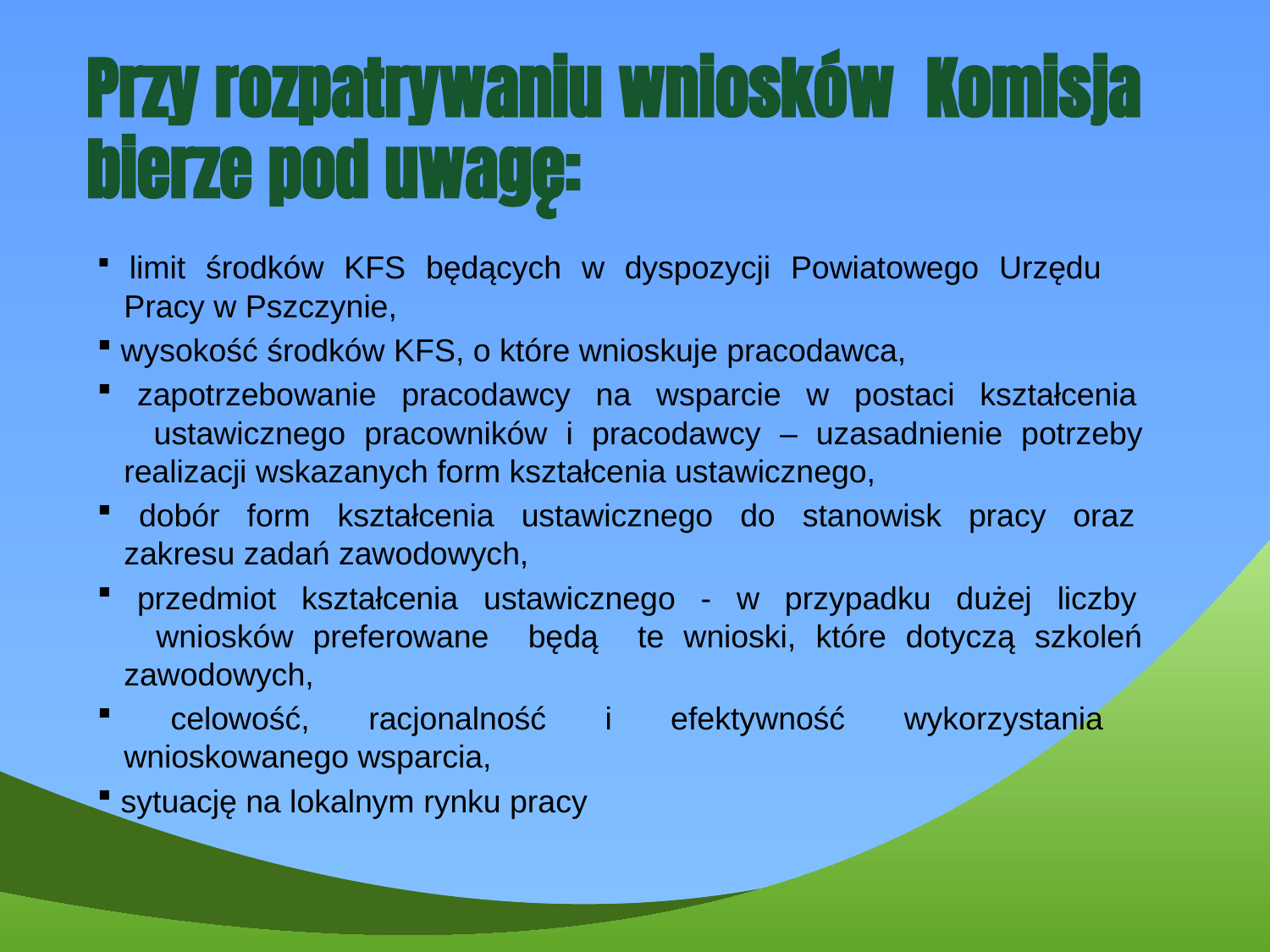

# Przy rozpatrywaniu wniosków  Komisja bierze pod uwagę:

 limit środków KFS będących w dyspozycji Powiatowego Urzędu
   Pracy w Pszczynie,
 wysokość środków KFS, o które wnioskuje pracodawca,
 zapotrzebowanie pracodawcy na wsparcie w postaci kształcenia
   ustawicznego pracowników i pracodawcy – uzasadnienie potrzeby
   realizacji wskazanych form kształcenia ustawicznego,
 dobór form kształcenia ustawicznego do stanowisk pracy oraz
   zakresu zadań zawodowych,
 przedmiot kształcenia ustawicznego - w przypadku dużej liczby
   wniosków preferowane  będą  te wnioski, które dotyczą szkoleń
   zawodowych,
 celowość, racjonalność i efektywność wykorzystania
   wnioskowanego wsparcia,
 sytuację na lokalnym rynku pracy